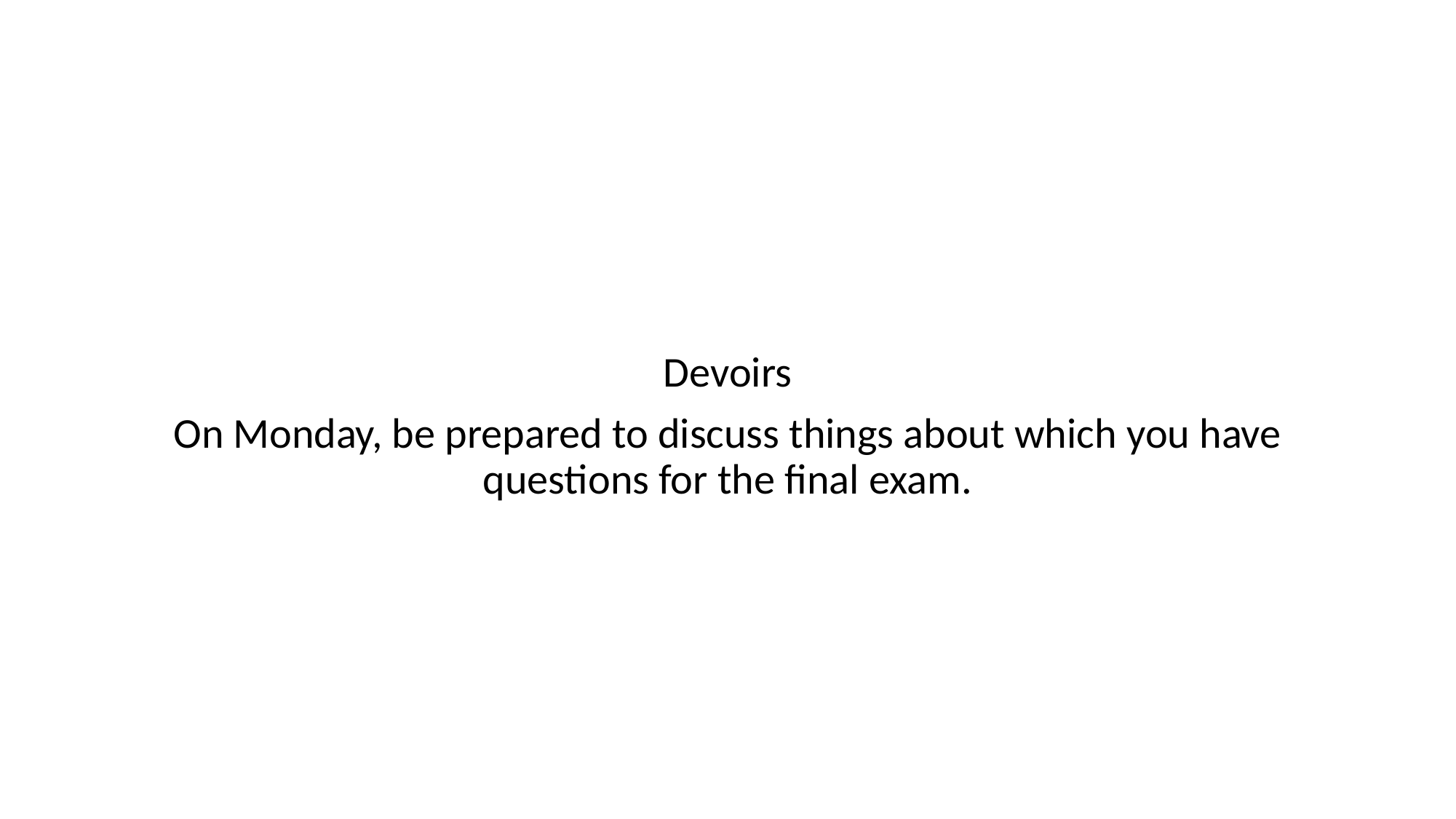

#

Devoirs
On Monday, be prepared to discuss things about which you have questions for the final exam.